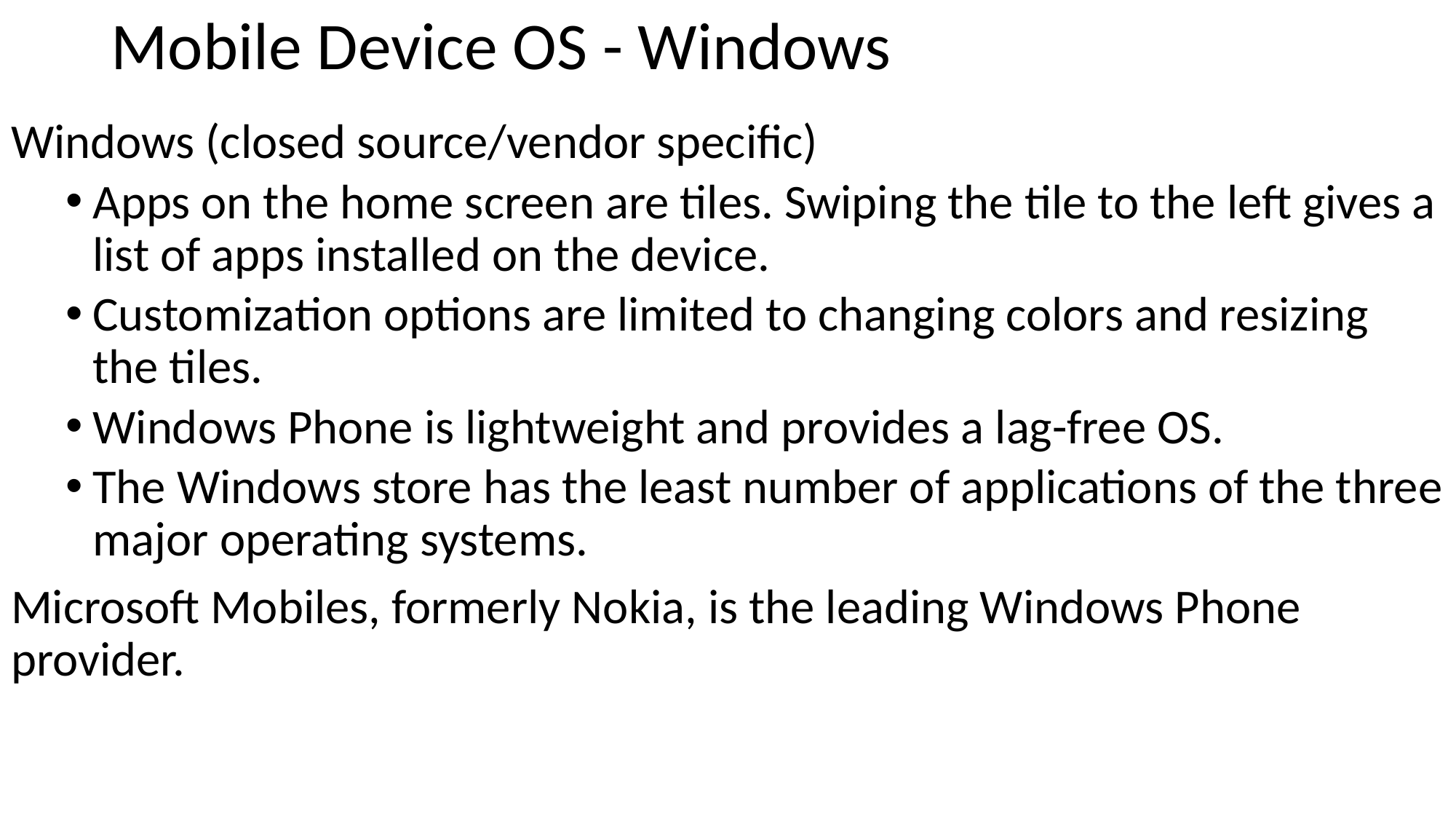

# Mobile Device OS - Windows
Windows (closed source/vendor specific)
Apps on the home screen are tiles. Swiping the tile to the left gives a list of apps installed on the device.
Customization options are limited to changing colors and resizing the tiles.
Windows Phone is lightweight and provides a lag-free OS.
The Windows store has the least number of applications of the three major operating systems.
Microsoft Mobiles, formerly Nokia, is the leading Windows Phone provider.